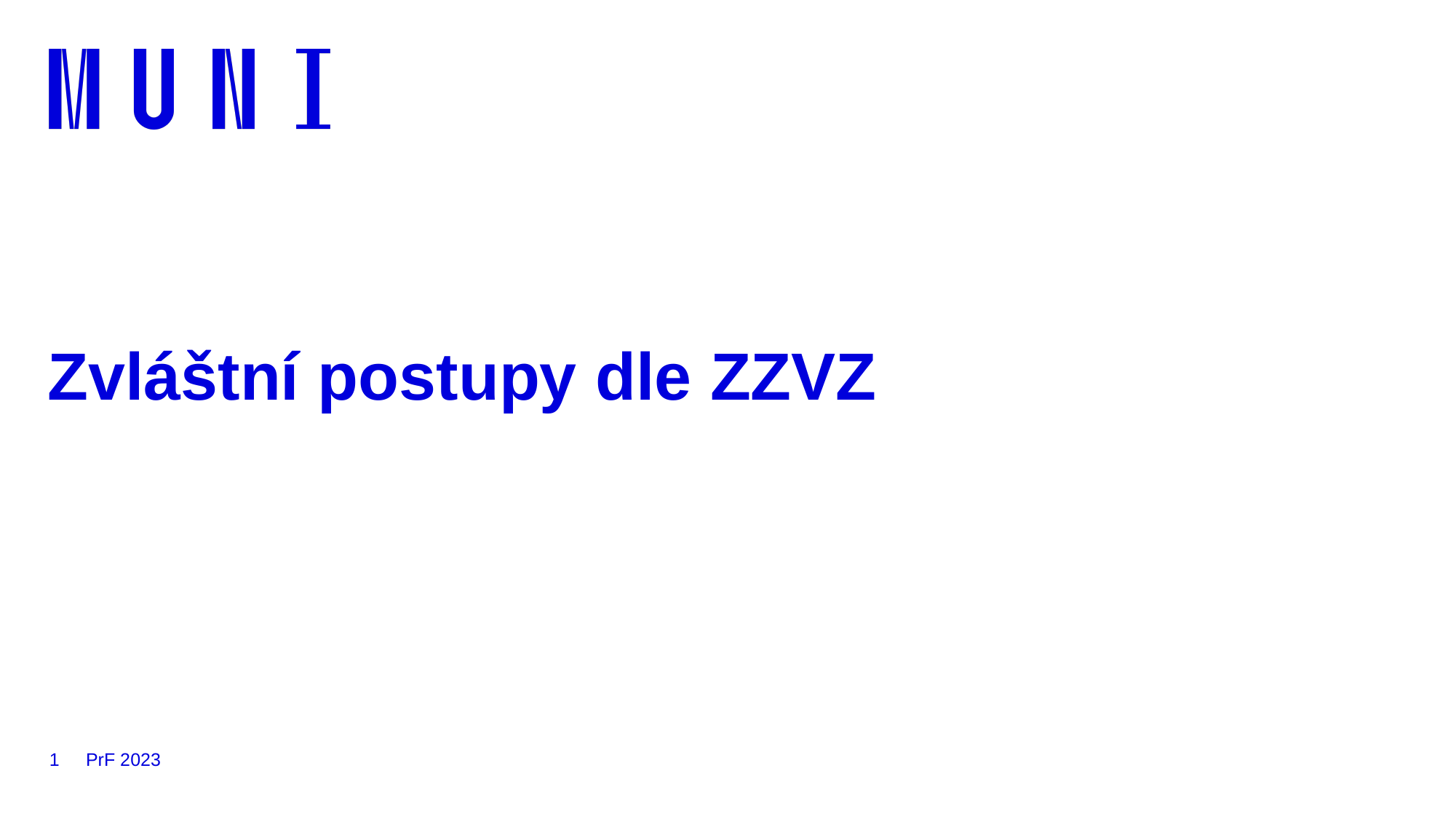

# Zvláštní postupy dle ZZVZ

1
PrF 2023